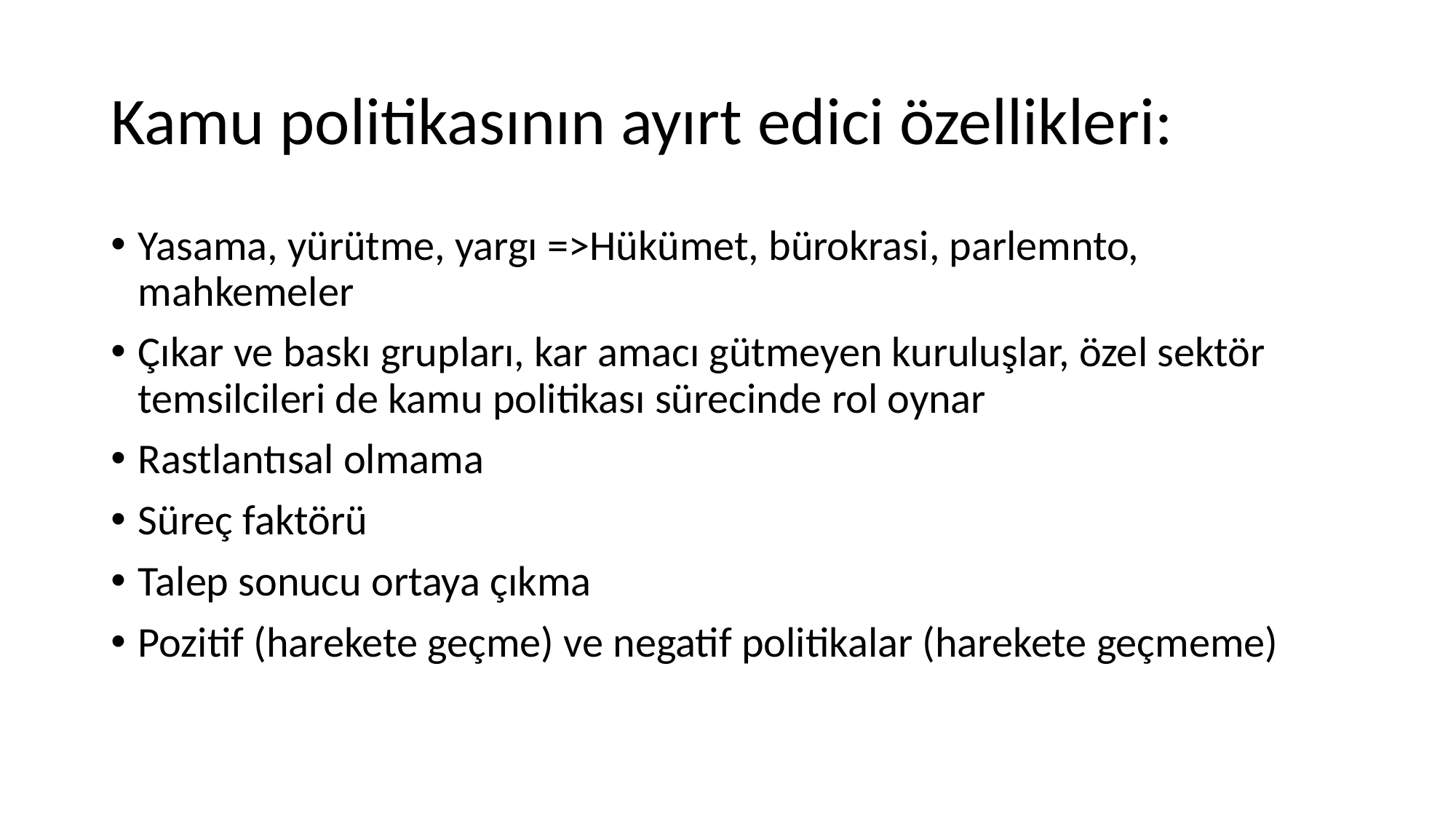

# Kamu politikasının ayırt edici özellikleri:
Yasama, yürütme, yargı =>Hükümet, bürokrasi, parlemnto, mahkemeler
Çıkar ve baskı grupları, kar amacı gütmeyen kuruluşlar, özel sektör temsilcileri de kamu politikası sürecinde rol oynar
Rastlantısal olmama
Süreç faktörü
Talep sonucu ortaya çıkma
Pozitif (harekete geçme) ve negatif politikalar (harekete geçmeme)